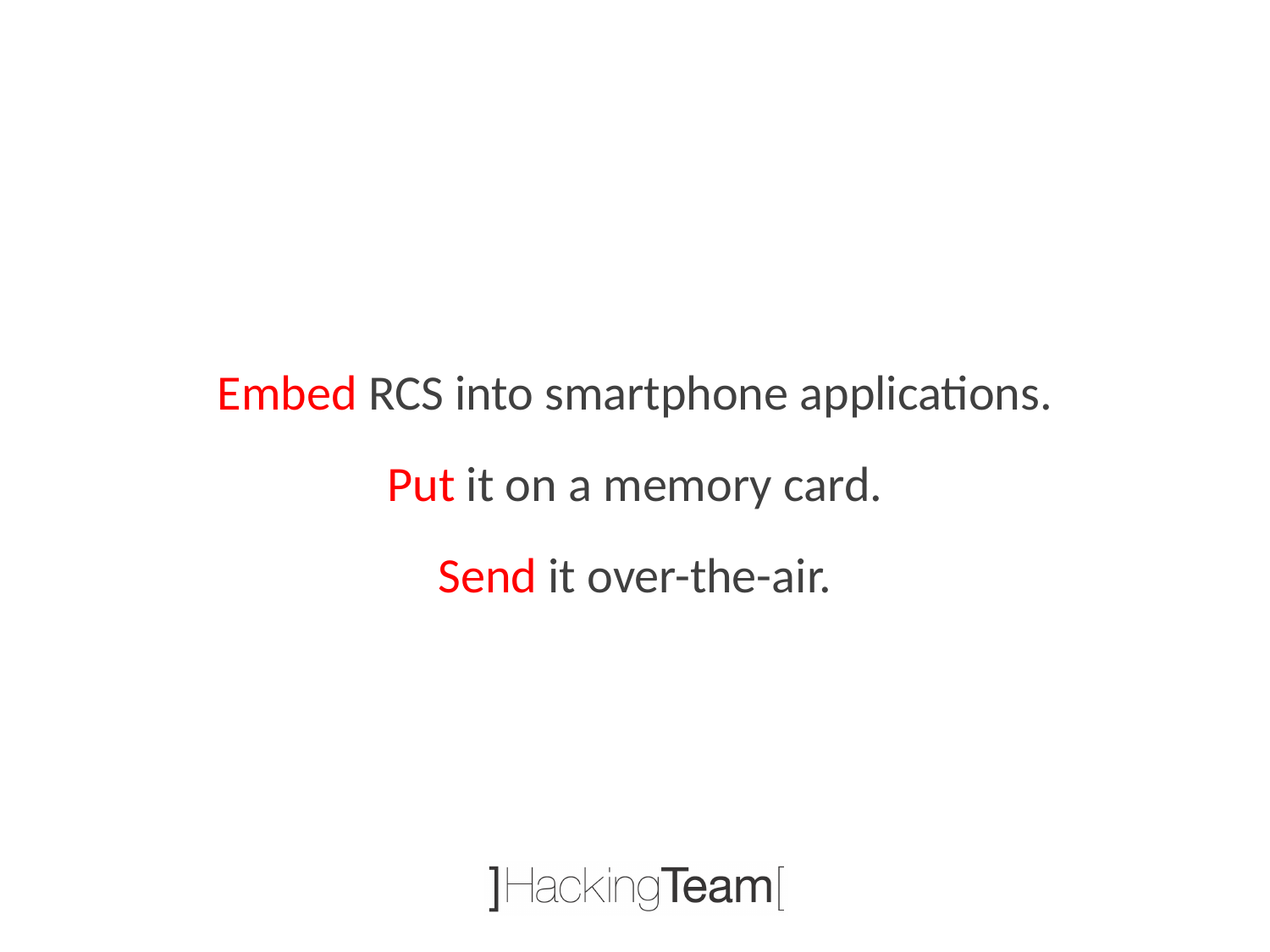

Embed RCS into smartphone applications.
Put it on a memory card.
Send it over-the-air.